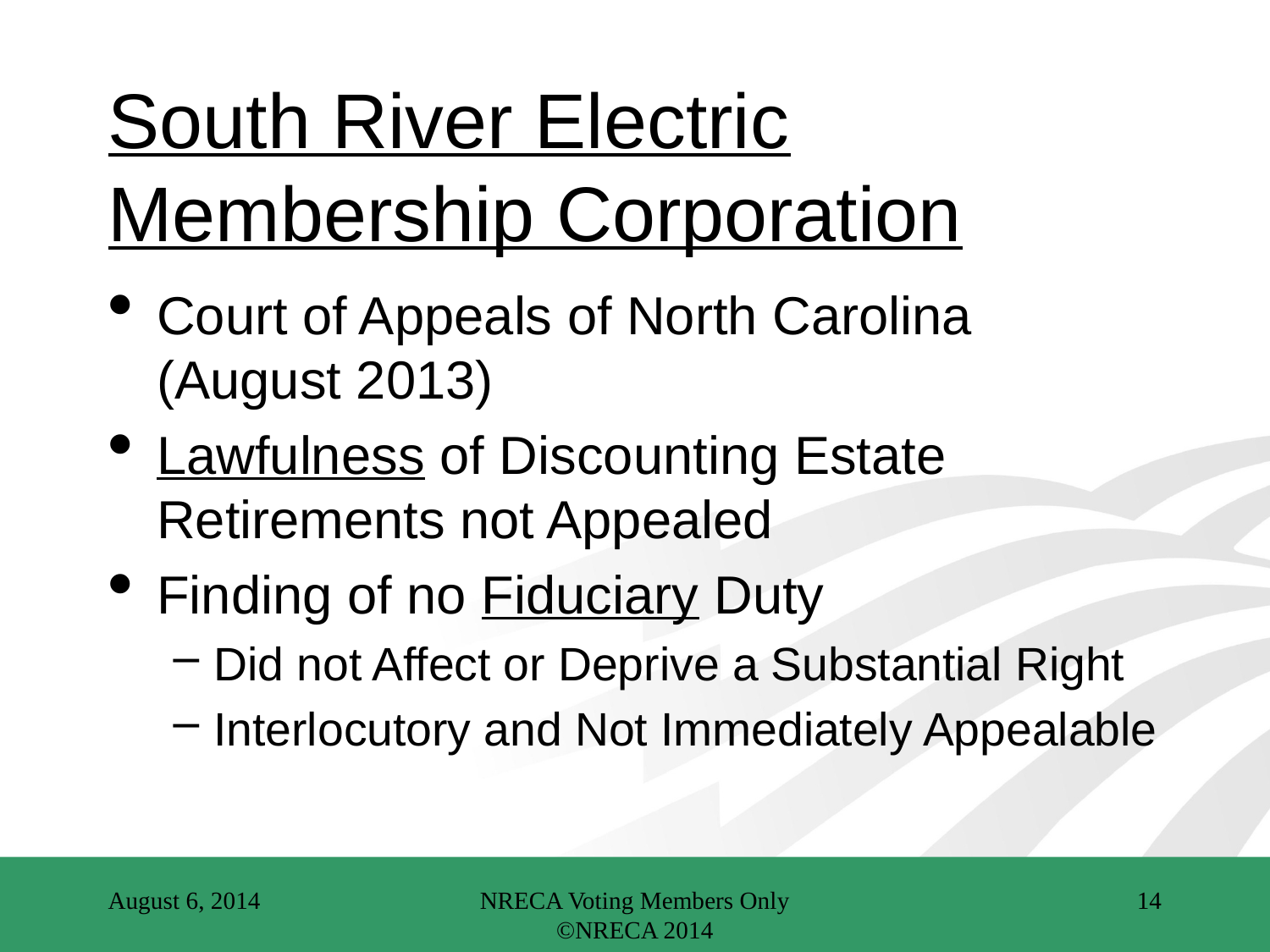

# South River Electric Membership Corporation
Court of Appeals of North Carolina (August 2013)
Lawfulness of Discounting Estate Retirements not Appealed
Finding of no Fiduciary Duty
Did not Affect or Deprive a Substantial Right
Interlocutory and Not Immediately Appealable
August 6, 2014
NRECA Voting Members Only ©NRECA 2014
14